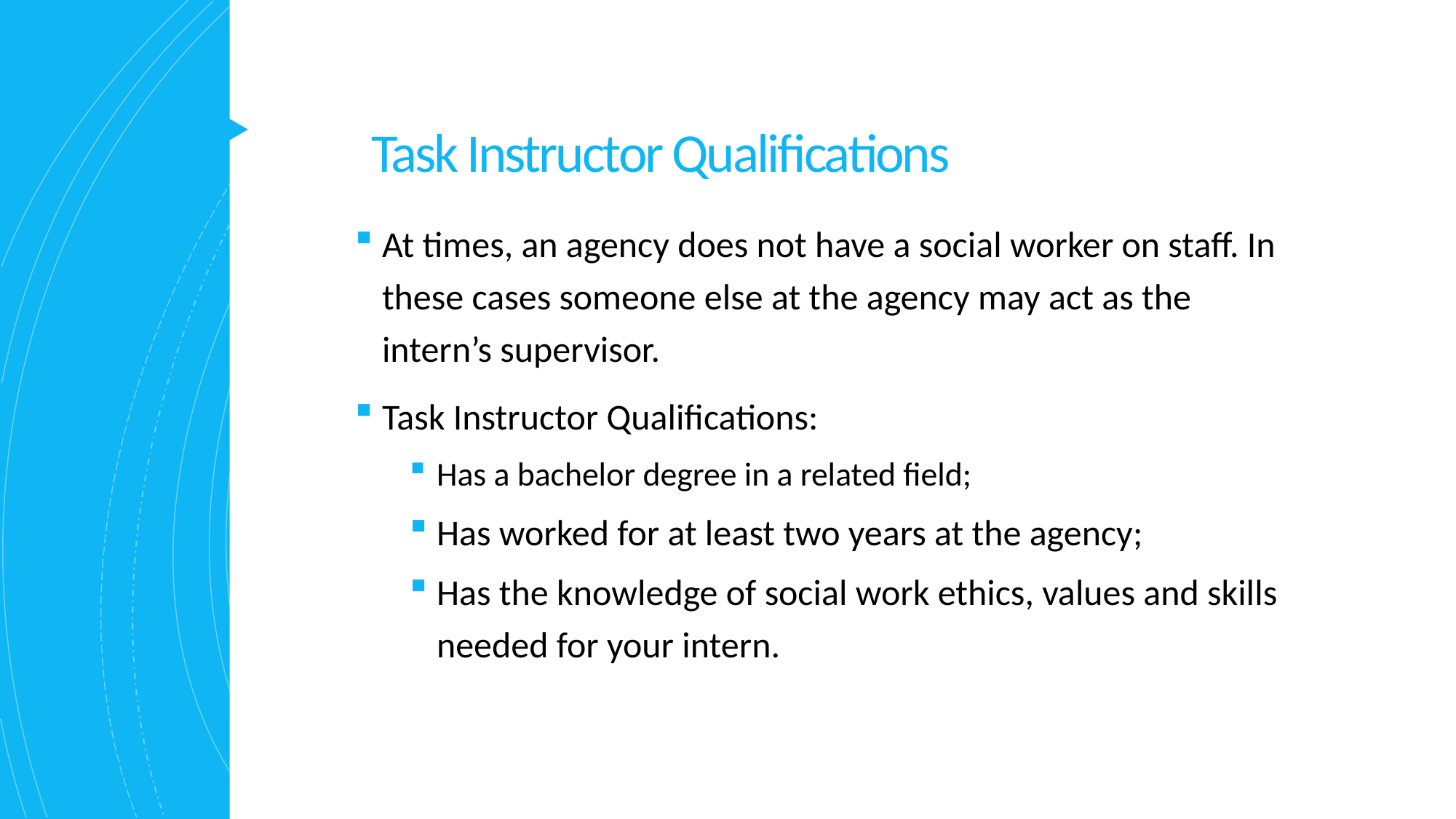

# Task Instructor Qualifications

At times, an agency does not have a social worker on staff. In these cases someone else at the agency may act as the intern’s supervisor.
Task Instructor Qualifications:
Has a bachelor degree in a related field;
Has worked for at least two years at the agency;
Has the knowledge of social work ethics, values and skills needed for your intern.